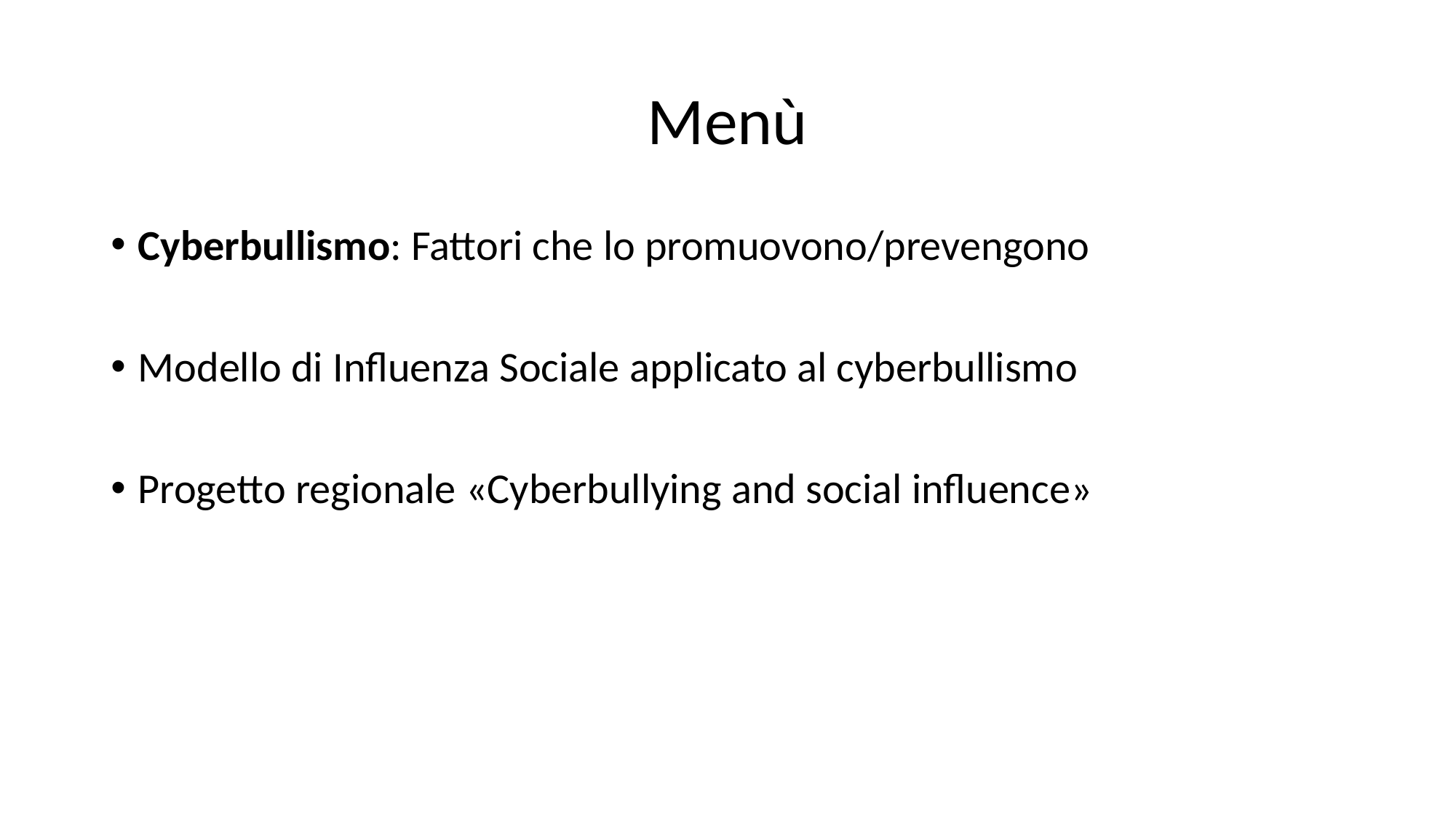

# Menù
Cyberbullismo: Fattori che lo promuovono/prevengono

Modello di Influenza Sociale applicato al cyberbullismo

Progetto regionale «Cyberbullying and social influence»